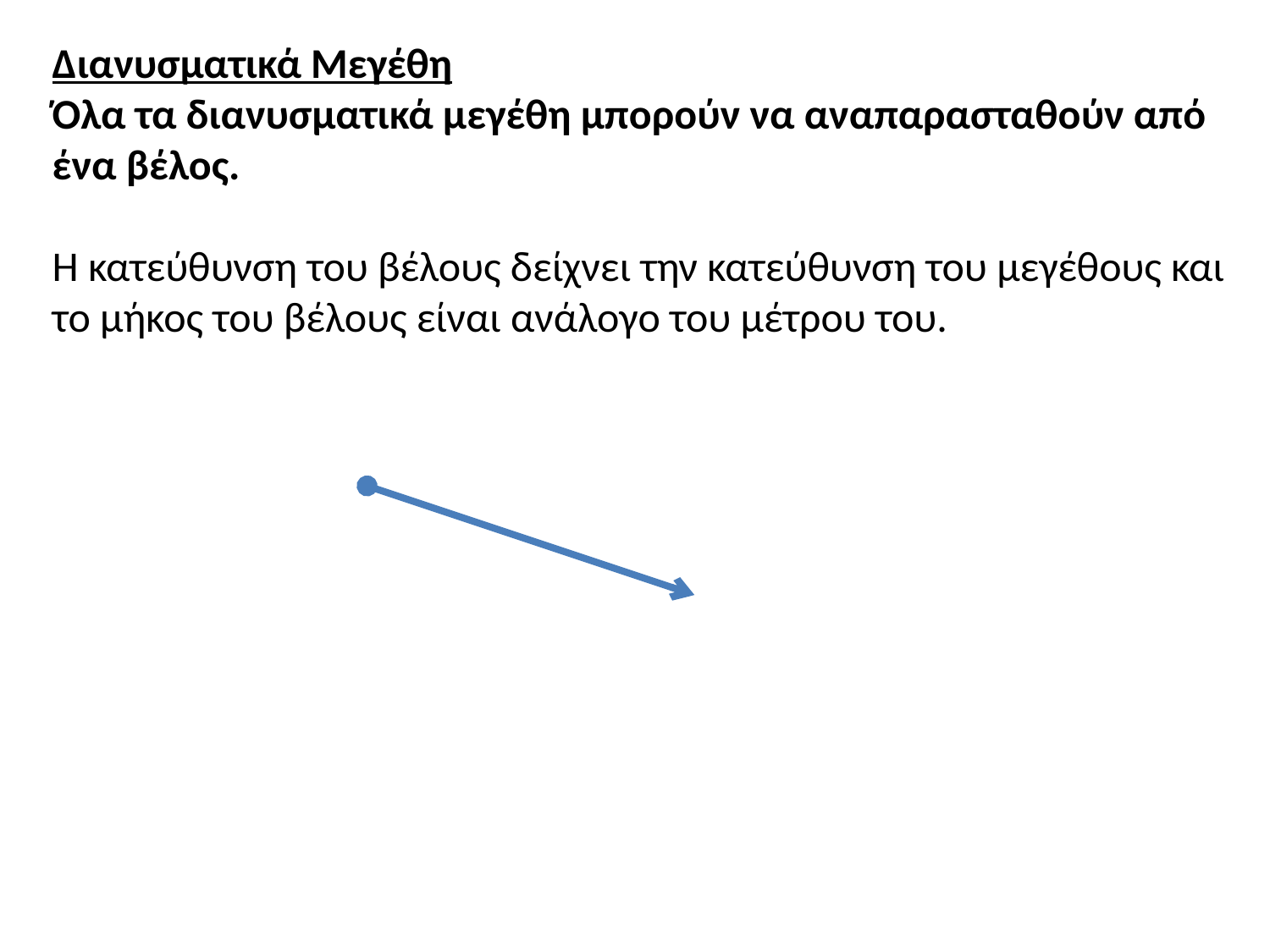

Διανυσματικά Μεγέθη
Όλα τα διανυσματικά μεγέθη μπορούν να αναπαρασταθούν από ένα βέλος.

Η κατεύθυνση του βέλους δείχνει την κατεύθυνση του μεγέθους και το μήκος του βέλους είναι ανάλογο του μέτρου του.